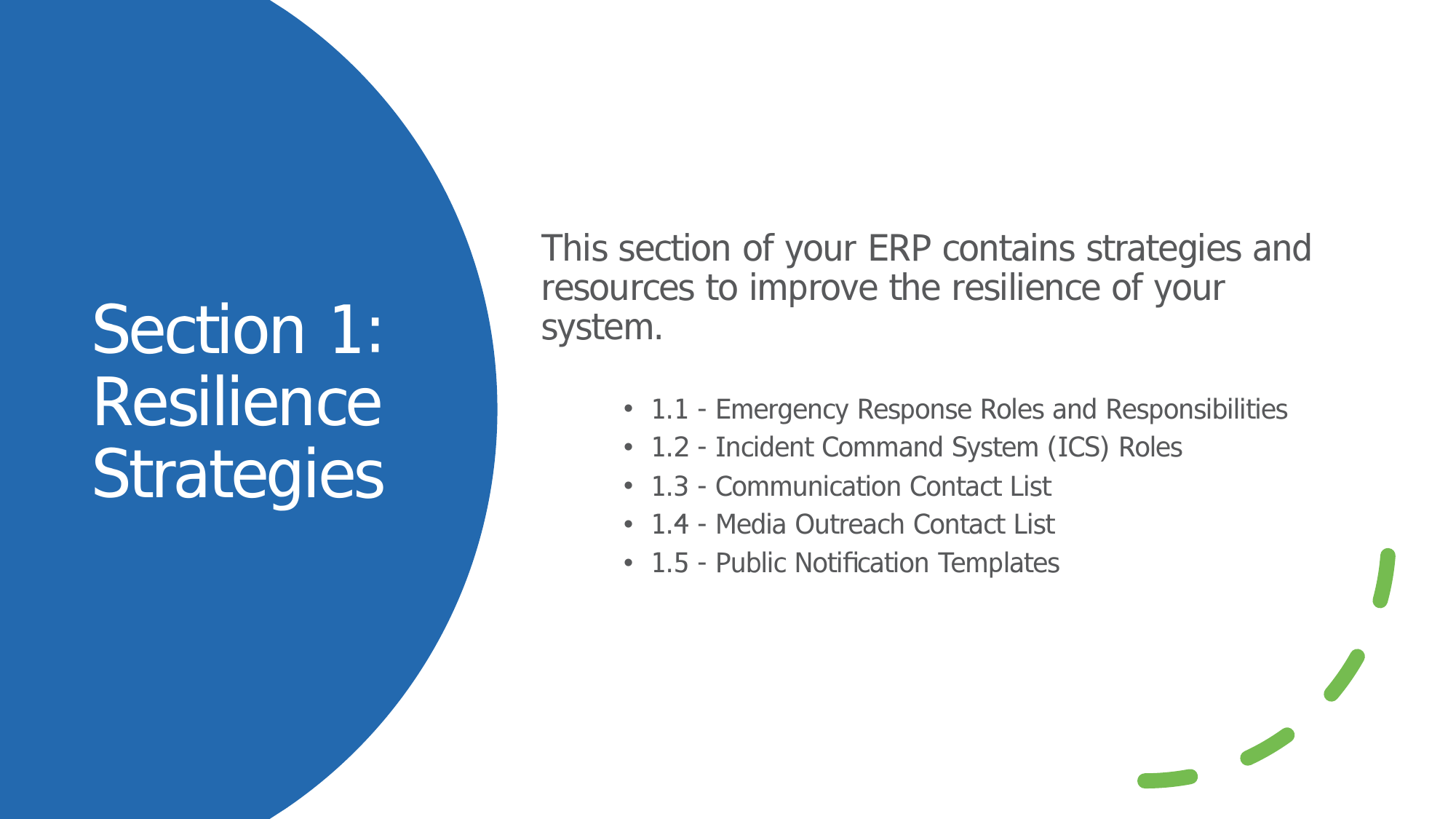

This section of your ERP contains strategies and resources to improve the resilience of your system.

1.1 - Emergency Response Roles and Responsibilities
1.2 - Incident Command System (ICS) Roles
1.3 - Communication Contact List
1.4 - Media Outreach Contact List
1.5 - Public Notification Templates
# Section 1: Resilience Strategies